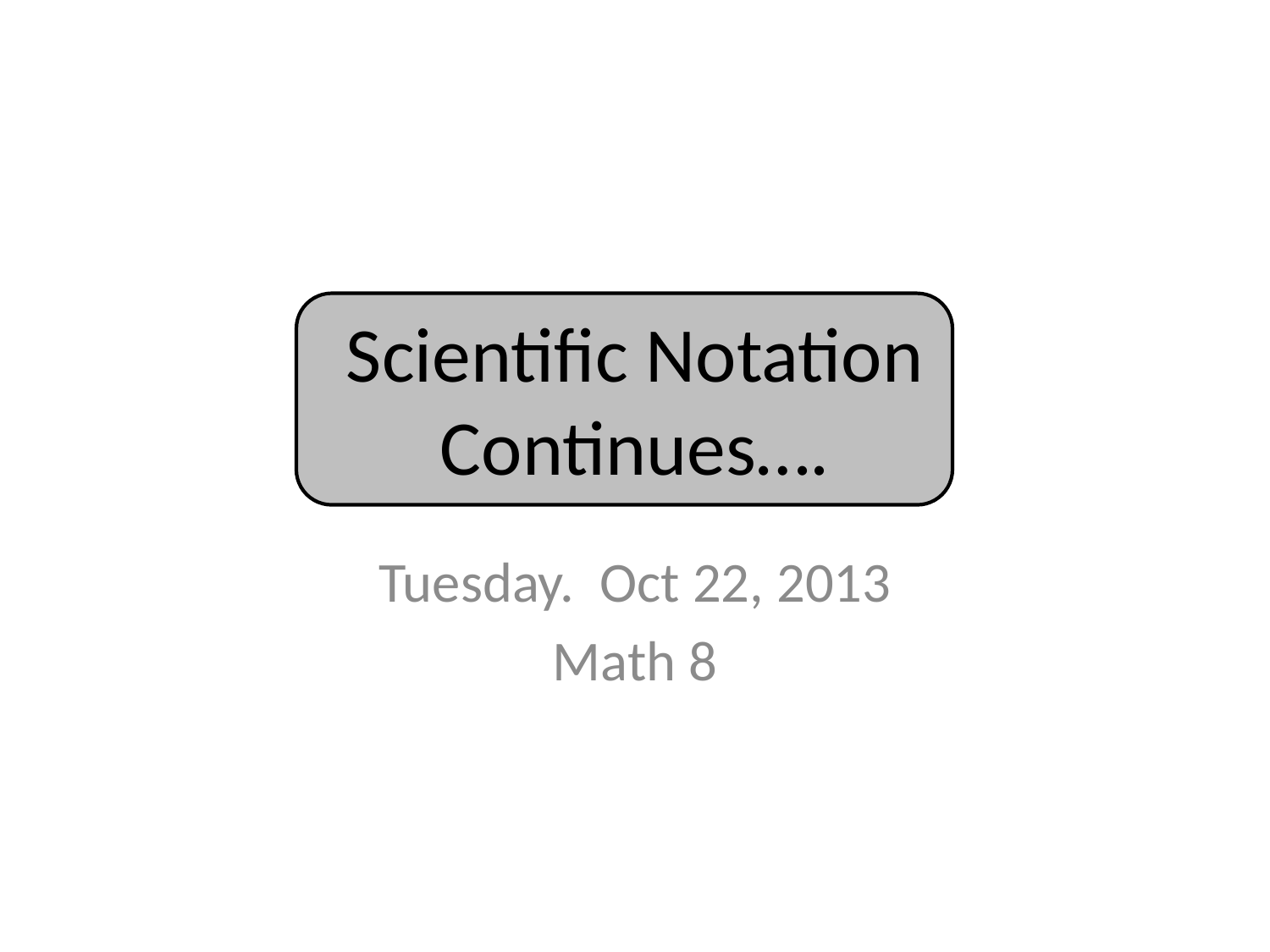

# Scientific Notation Continues….
Tuesday.  Oct 22, 2013
Math 8